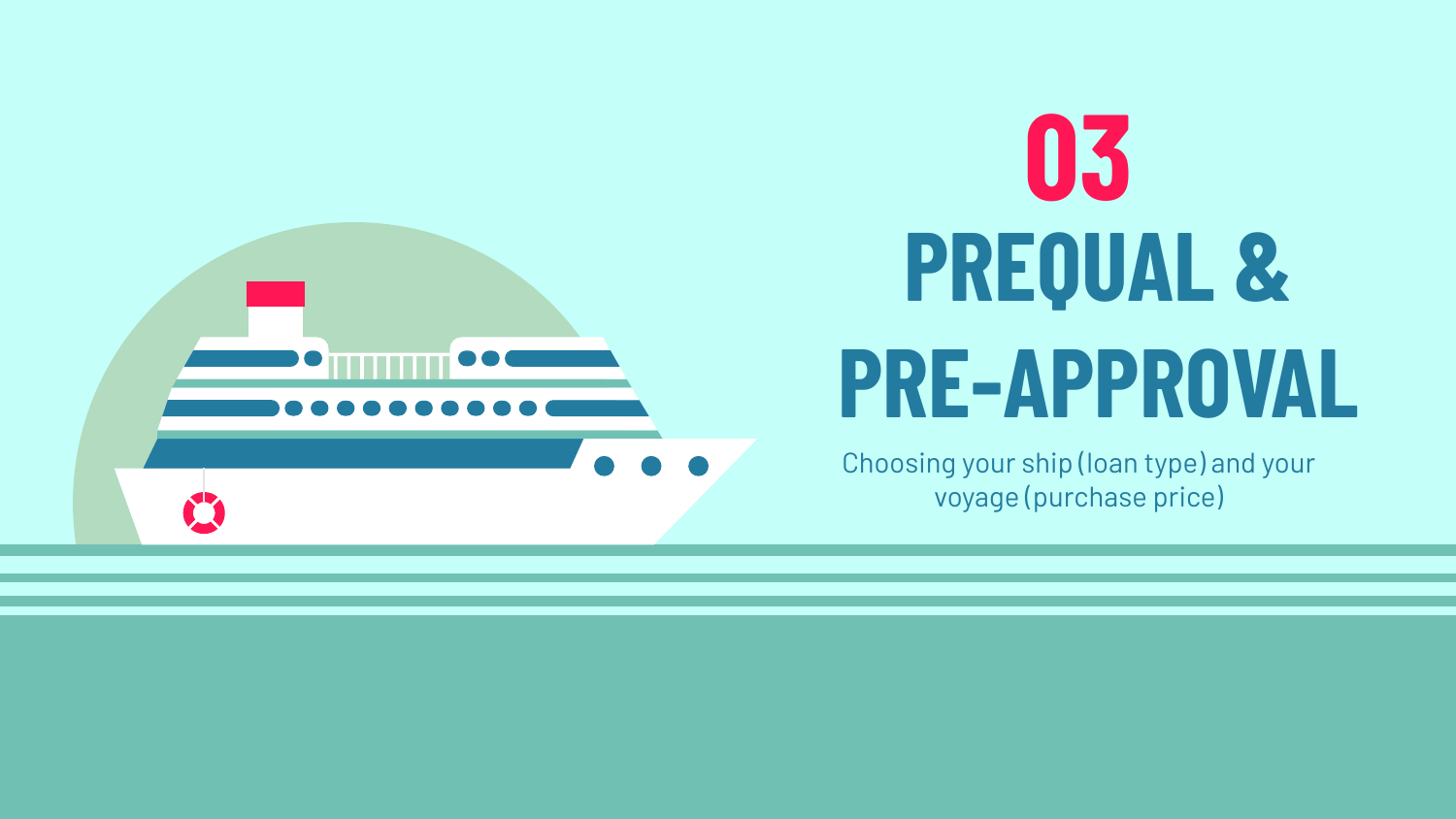

03
# PREQUAL & PRE-APPROVAL

Choosing your ship (loan type) and your voyage (purchase price)